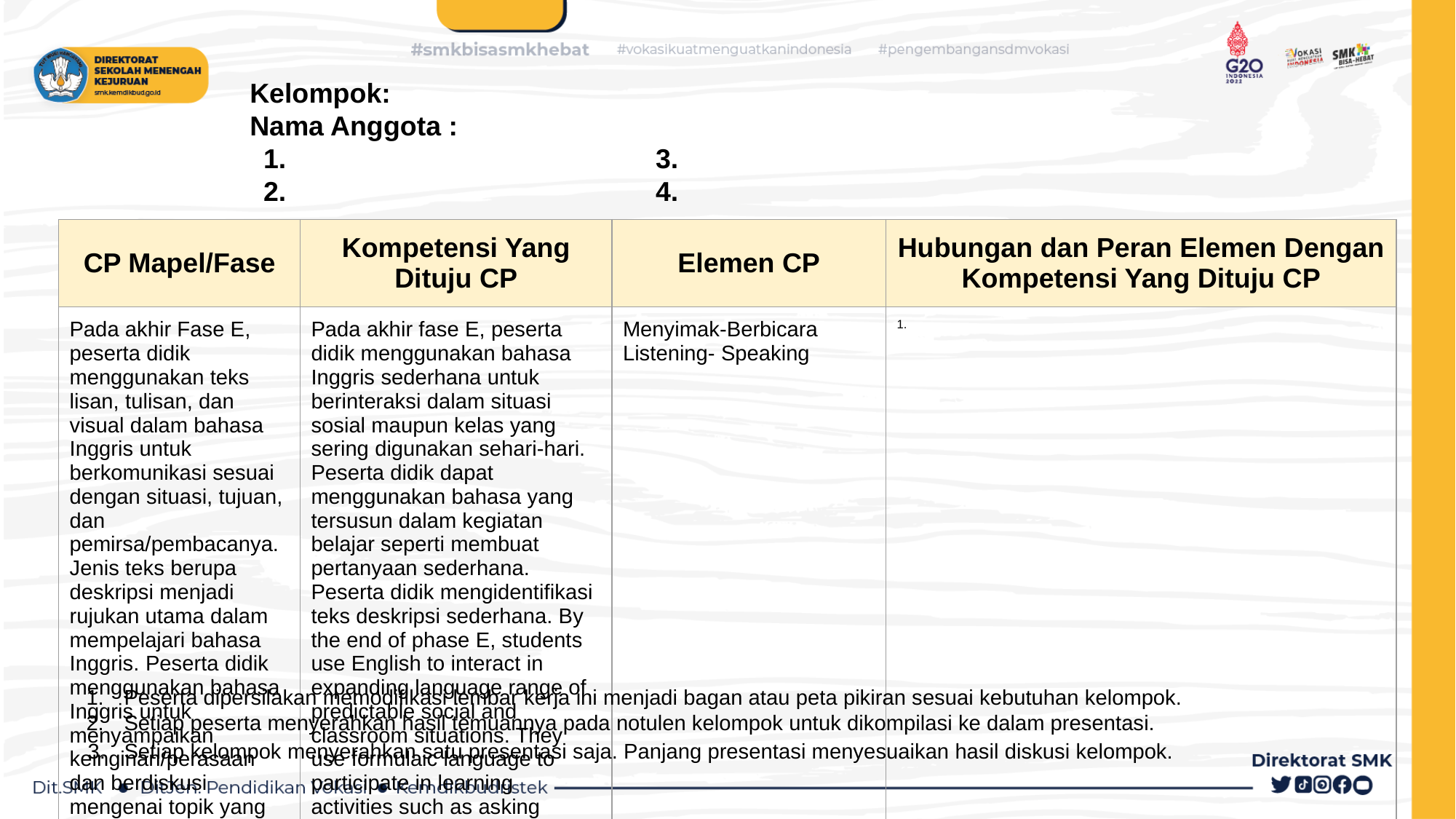

Kelompok:
Nama Anggota :
                                              3.
                                              4.
| CP Mapel/Fase | Kompetensi Yang Dituju CP | Elemen CP | Hubungan dan Peran Elemen Dengan Kompetensi Yang Dituju CP |
| --- | --- | --- | --- |
| Pada akhir Fase E, peserta didik menggunakan teks lisan, tulisan, dan visual dalam bahasa Inggris untuk berkomunikasi sesuai dengan situasi, tujuan, dan pemirsa/pembacanya. Jenis teks berupa deskripsi menjadi rujukan utama dalam mempelajari bahasa Inggris. Peserta didik menggunakan bahasa Inggris untuk menyampaikan keinginan/perasaan dan berdiskusi mengenai topik yang dekat dengan keseharian. Mereka membaca teks tulisan untuk mempelajari sesuatu/mendapatkan informasi. | Pada akhir fase E, peserta didik menggunakan bahasa Inggris sederhana untuk berinteraksi dalam situasi sosial maupun kelas yang sering digunakan sehari-hari. Peserta didik dapat menggunakan bahasa yang tersusun dalam kegiatan belajar seperti membuat pertanyaan sederhana. Peserta didik mengidentifikasi teks deskripsi sederhana. By the end of phase E, students use English to interact in expanding language range of predictable social and classroom situations. They use formulaic language to participate in learning activities such as asking simple questions. Students identify simple descriptive text. | Menyimak-Berbicara Listening- Speaking | 1. |
|  |  | 1. 2. 3. 4. 5. |  |
|  |  | 1. 2. 3. 4. 5. |  |
Peserta dipersilakan memodifikasi lembar kerja ini menjadi bagan atau peta pikiran sesuai kebutuhan kelompok.
Setiap peserta menyerahkan hasil temuannya pada notulen kelompok untuk dikompilasi ke dalam presentasi.
Setiap kelompok menyerahkan satu presentasi saja. Panjang presentasi menyesuaikan hasil diskusi kelompok.